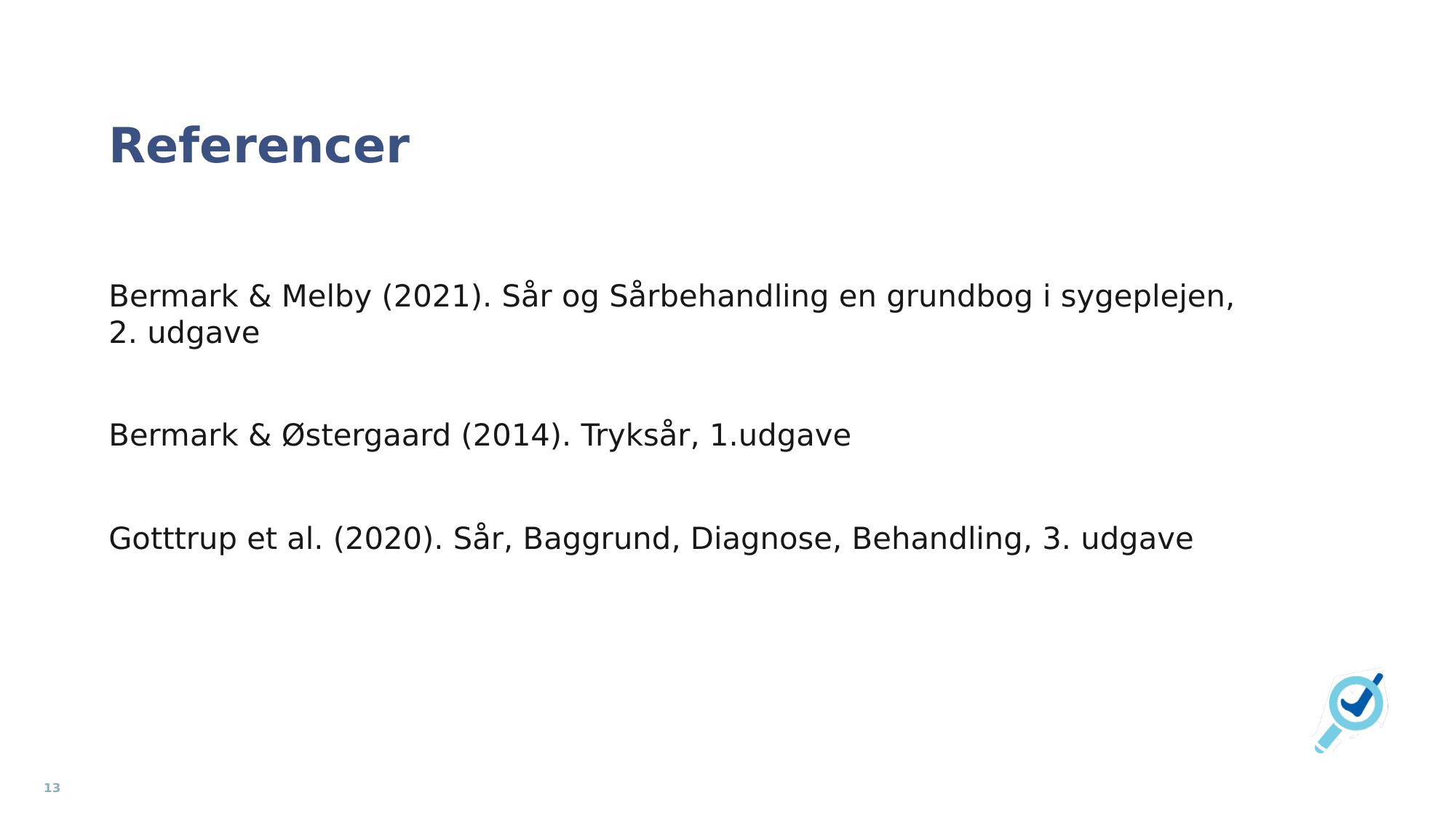

# Referencer

Bermark & Melby (2021). Sår og Sårbehandling en grundbog i sygeplejen, 2. udgave

Bermark & Østergaard (2014). Tryksår, 1.udgave

Gotttrup et al. (2020). Sår, Baggrund, Diagnose, Behandling, 3. udgave

13